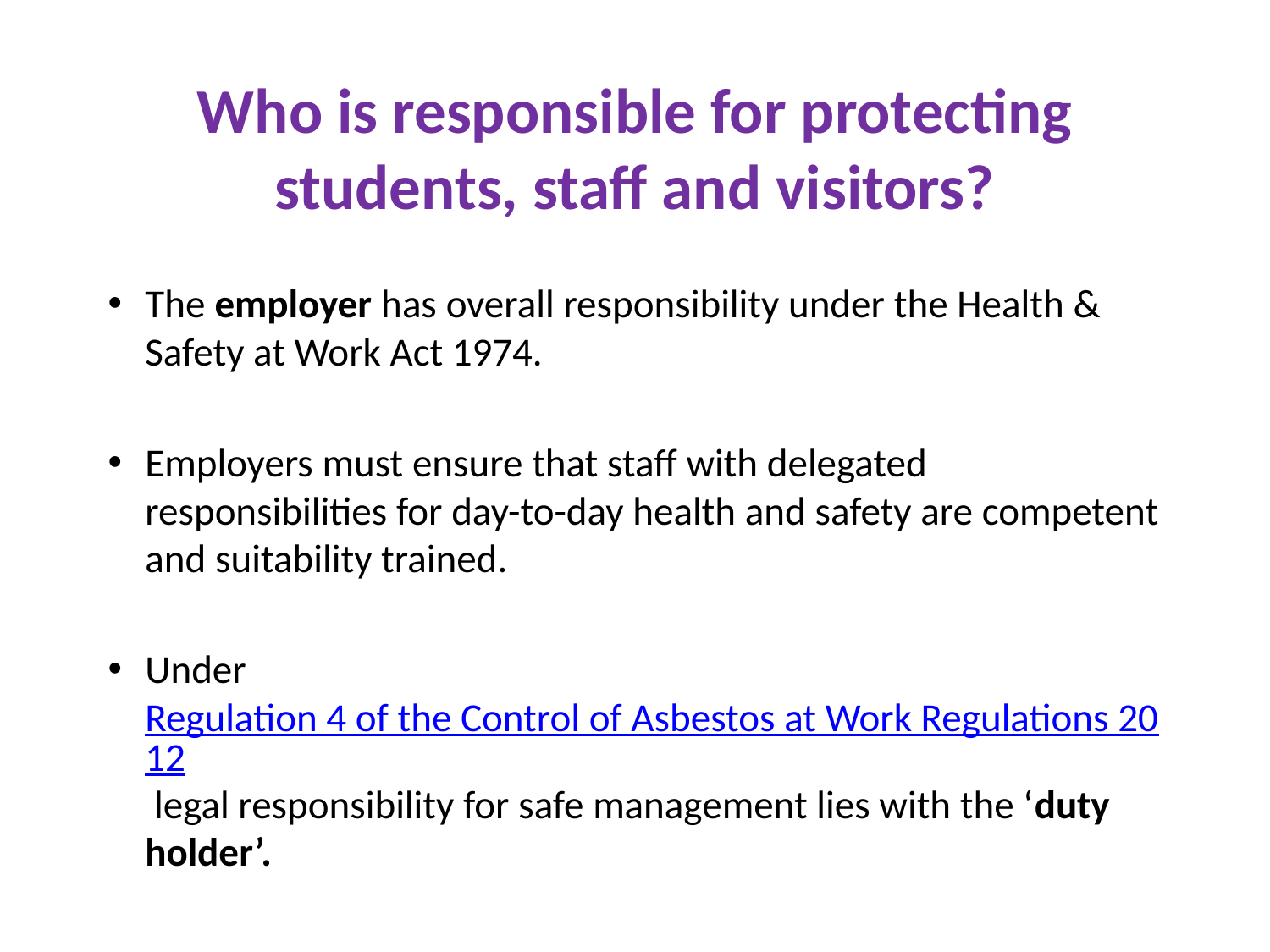

# Who is responsible for protecting students, staff and visitors?

The employer has overall responsibility under the Health & Safety at Work Act 1974.

Employers must ensure that staff with delegated responsibilities for day-to-day health and safety are competent and suitability trained.

Under Regulation 4 of the Control of Asbestos at Work Regulations 2012 legal responsibility for safe management lies with the ‘duty holder’.